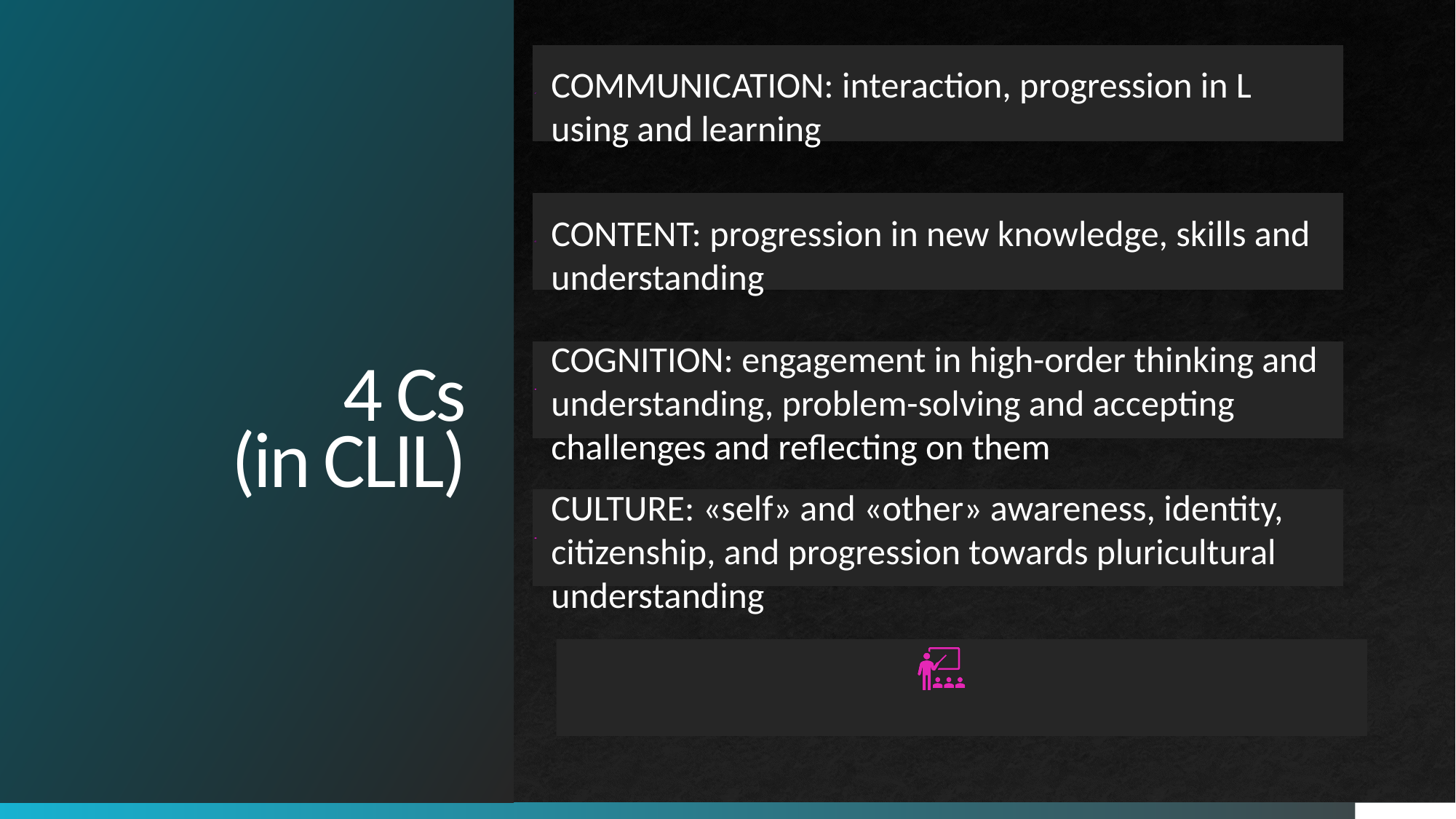

# 4 Cs (in CLIL)
COMMUNICATION: interaction, progression in L using and learning
CONTENT: progression in new knowledge, skills and understanding
COGNITION: engagement in high-order thinking and understanding, problem-solving and accepting challenges and reflecting on them
CULTURE: «self» and «other» awareness, identity, citizenship, and progression towards pluricultural understanding